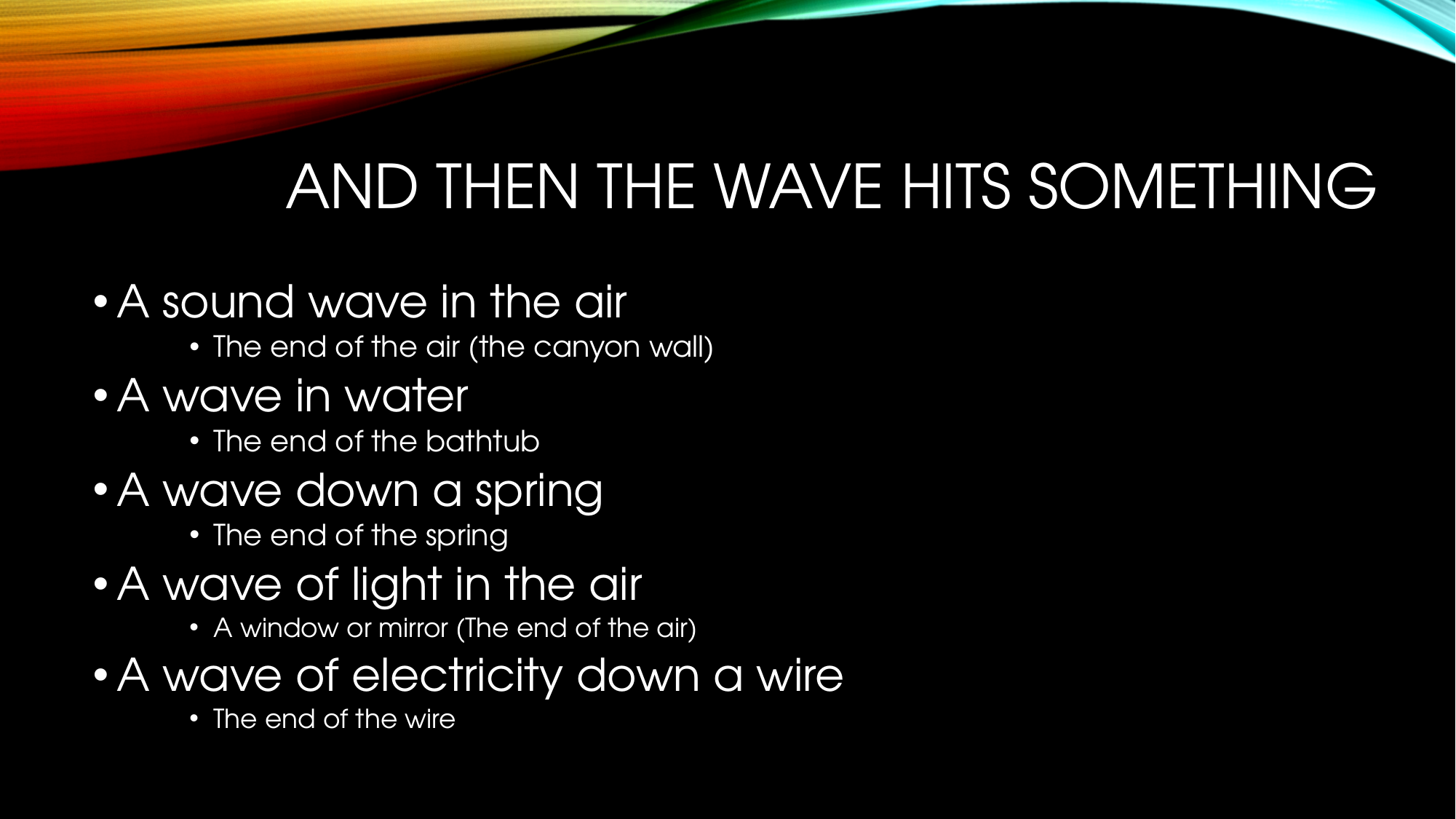

# And Then the wave Hits Something
A sound wave in the air
The end of the air (the canyon wall)
A wave in water
The end of the bathtub
A wave down a spring
The end of the spring
A wave of light in the air
A window or mirror (The end of the air)
A wave of electricity down a wire
The end of the wire